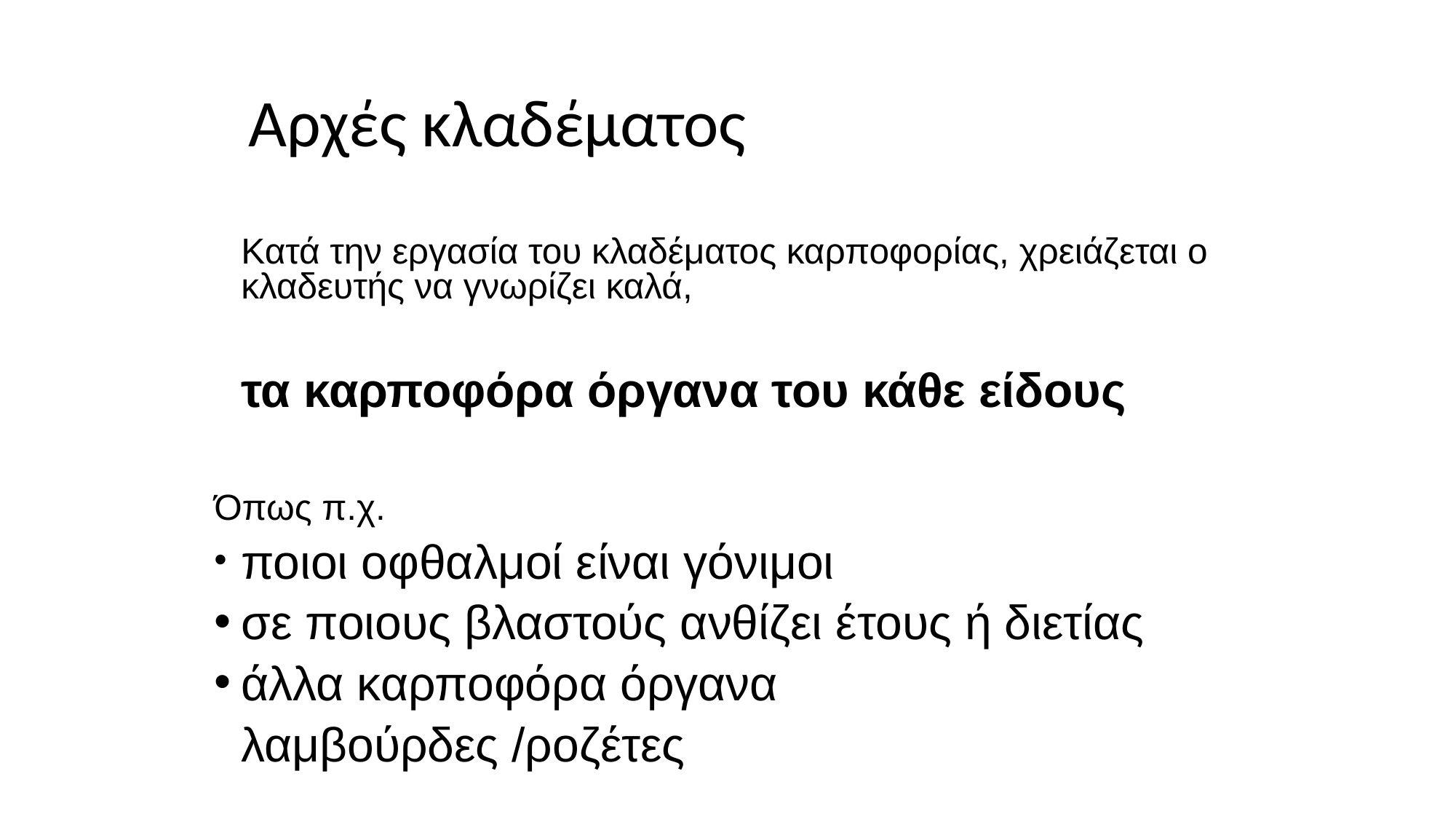

# Αρχές κλαδέματος
	Κατά την εργασία του κλαδέματος καρποφορίας, χρειάζεται ο κλαδευτής να γνωρίζει καλά,

	τα καρποφόρα όργανα του κάθε είδους

Όπως π.χ.
	ποιοι οφθαλμοί είναι γόνιμοι
	σε ποιους βλαστούς ανθίζει έτους ή διετίας
	άλλα καρποφόρα όργανα
			λαμβούρδες /ροζέτες